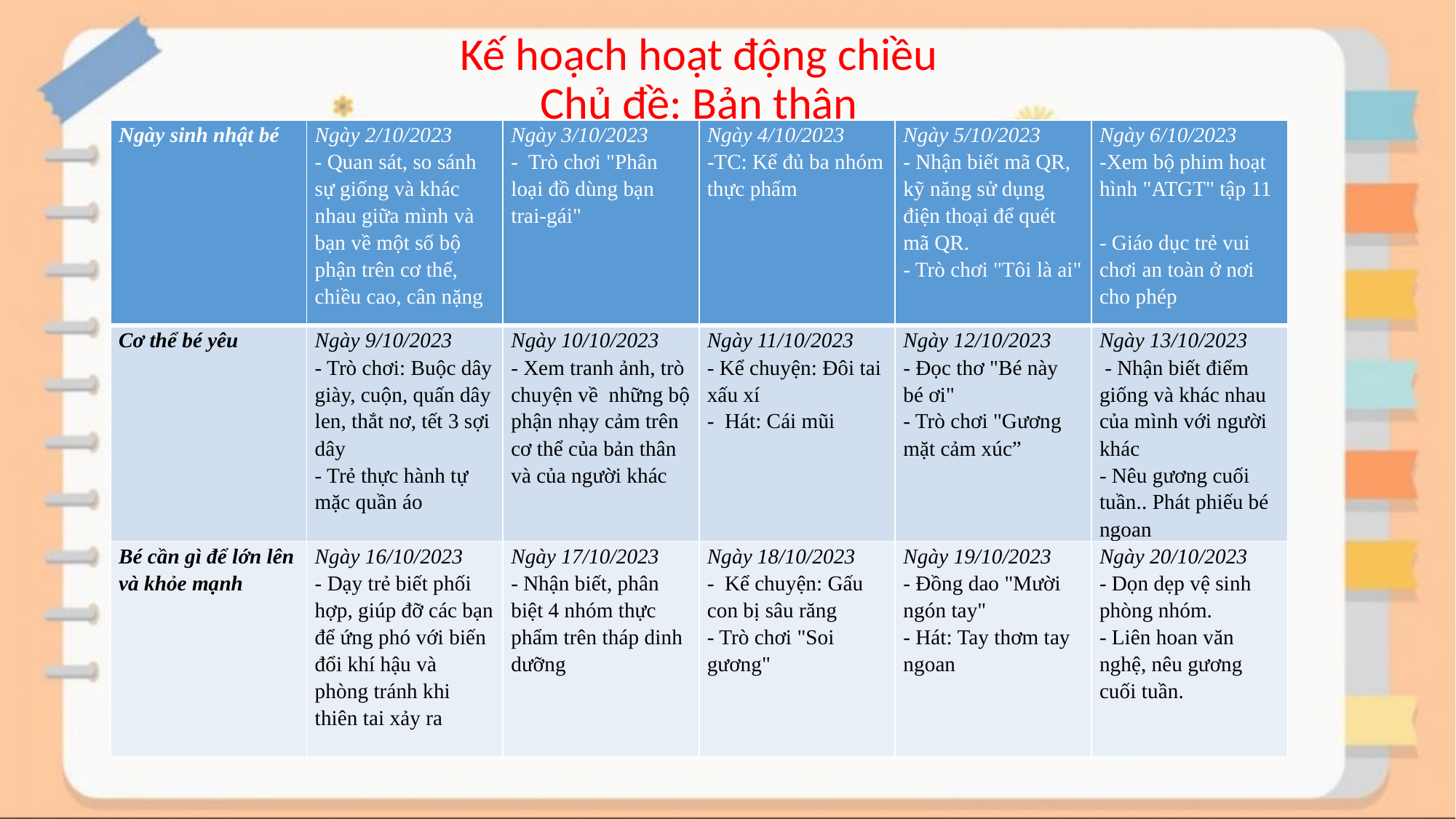

# Kế hoạch hoạt động chiều Chủ đề: Bản thân
| Ngày sinh nhật bé | Ngày 2/10/2023 - Quan sát, so sánh sự giống và khác nhau giữa mình và bạn về một số bộ phận trên cơ thể, chiều cao, cân nặng | Ngày 3/10/2023 - Trò chơi "Phân loại đồ dùng bạn trai-gái" | Ngày 4/10/2023 -TC: Kể đủ ba nhóm thực phẩm | Ngày 5/10/2023 - Nhận biết mã QR, kỹ năng sử dụng điện thoại để quét mã QR. - Trò chơi "Tôi là ai" | Ngày 6/10/2023 -Xem bộ phim hoạt hình "ATGT" tập 11 - Giáo dục trẻ vui chơi an toàn ở nơi cho phép |
| --- | --- | --- | --- | --- | --- |
| Cơ thể bé yêu | Ngày 9/10/2023 - Trò chơi: Buộc dây giày, cuộn, quấn dây len, thắt nơ, tết 3 sợi dây - Trẻ thực hành tự mặc quần áo | Ngày 10/10/2023 - Xem tranh ảnh, trò chuyện về những bộ phận nhạy cảm trên cơ thể của bản thân và của người khác | Ngày 11/10/2023 - Kể chuyện: Đôi tai xấu xí - Hát: Cái mũi | Ngày 12/10/2023 - Đọc thơ "Bé này bé ơi" - Trò chơi "Gương mặt cảm xúc” | Ngày 13/10/2023 - Nhận biết điểm giống và khác nhau của mình với người khác - Nêu gương cuối tuần.. Phát phiếu bé ngoan |
| Bé cần gì để lớn lên và khỏe mạnh | Ngày 16/10/2023 - Dạy trẻ biết phối hợp, giúp đỡ các bạn để ứng phó với biến đổi khí hậu và phòng tránh khi thiên tai xảy ra | Ngày 17/10/2023 - Nhận biết, phân biệt 4 nhóm thực phẩm trên tháp dinh dưỡng | Ngày 18/10/2023 - Kể chuyện: Gấu con bị sâu răng - Trò chơi "Soi gương" | Ngày 19/10/2023 - Đồng dao "Mười ngón tay" - Hát: Tay thơm tay ngoan | Ngày 20/10/2023 - Dọn dẹp vệ sinh phòng nhóm. - Liên hoan văn nghệ, nêu gương cuối tuần. |